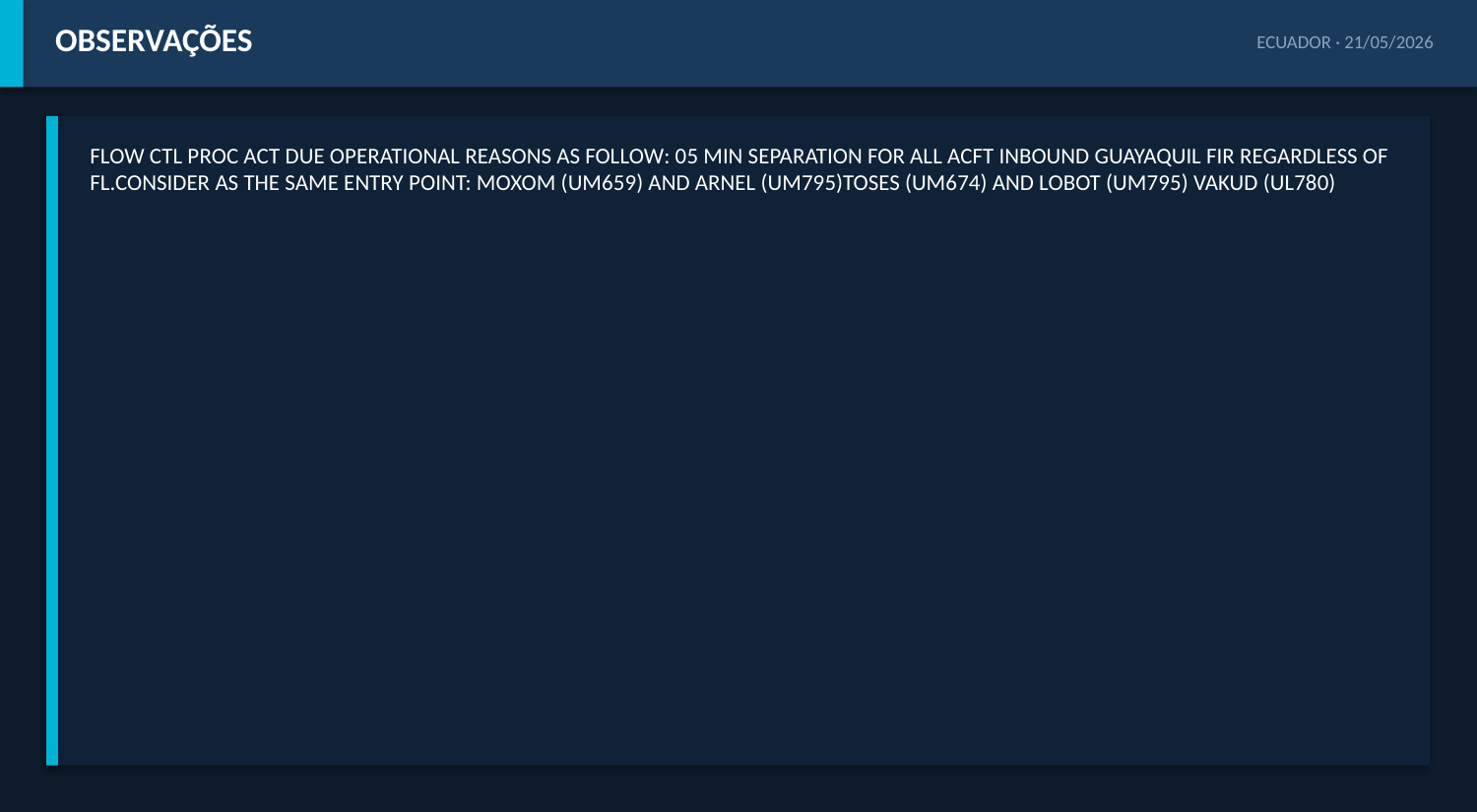

OBSERVAÇÕES
ECUADOR · 21/05/2026

FLOW CTL PROC ACT DUE OPERATIONAL REASONS AS FOLLOW: 05 MIN SEPARATION FOR ALL ACFT INBOUND GUAYAQUIL FIR REGARDLESS OF FL.CONSIDER AS THE SAME ENTRY POINT: MOXOM (UM659) AND ARNEL (UM795)TOSES (UM674) AND LOBOT (UM795) VAKUD (UL780)